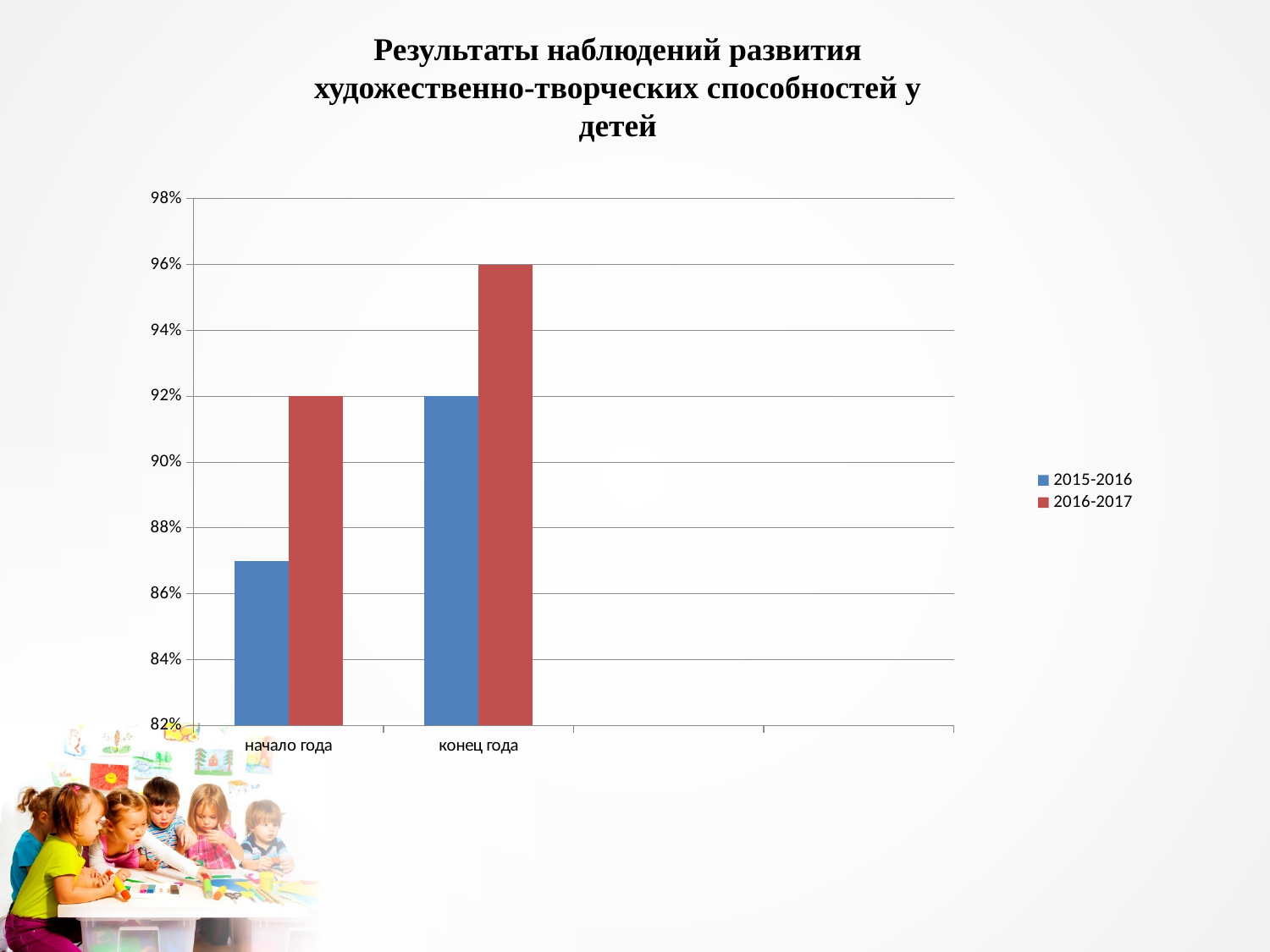

Результаты наблюдений развития художественно-творческих способностей у детей

### Chart

| Category | 2015-2016 | 2016-2017 |
|---|---|---|
| начало года | 0.87 | 0.92 |
| конец года | 0.92 | 0.96 |